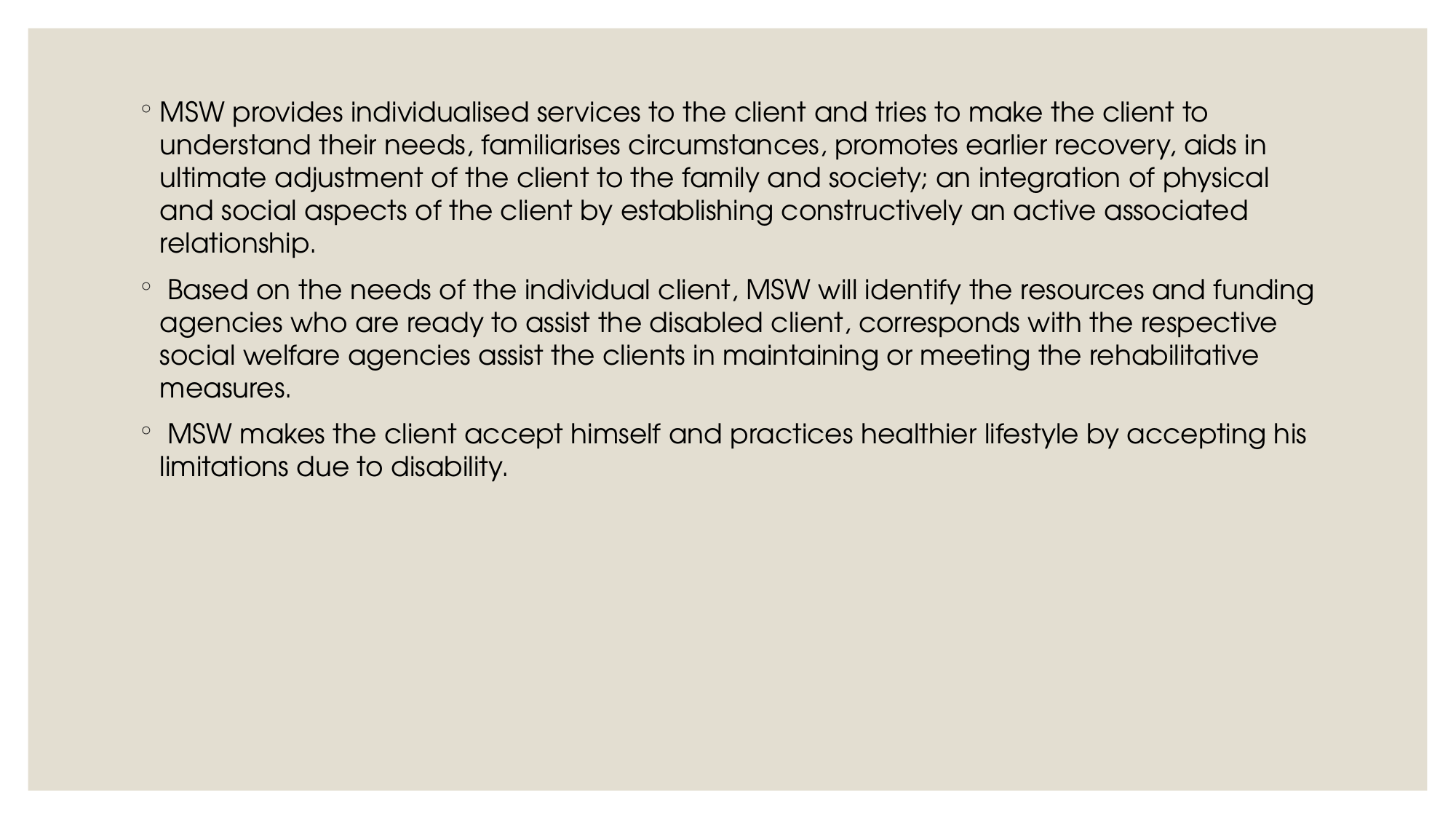

MSW provides individualised services to the client and tries to make the client to understand their needs, familiarises circumstances, promotes earlier recovery, aids in ultimate adjustment of the client to the family and society; an integration of physical and social aspects of the client by establishing constructively an active associated relationship.
 Based on the needs of the individual client, MSW will identify the resources and funding agencies who are ready to assist the disabled client, corresponds with the respective social welfare agencies assist the clients in maintaining or meeting the rehabilitative measures.
 MSW makes the client accept himself and practices healthier lifestyle by accepting his limitations due to disability.